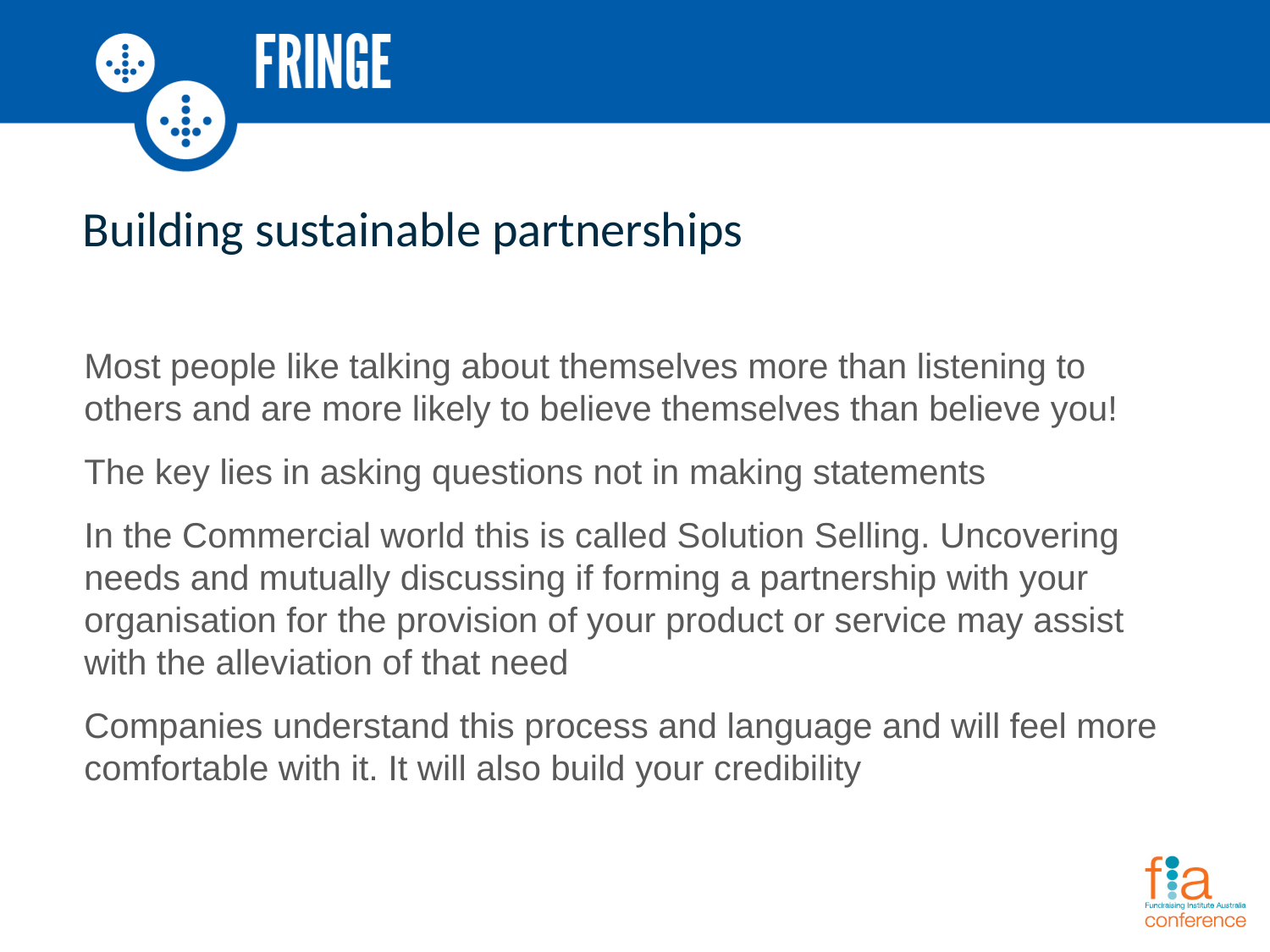

# Building sustainable partnerships

Most people like talking about themselves more than listening to others and are more likely to believe themselves than believe you!
The key lies in asking questions not in making statements
In the Commercial world this is called Solution Selling. Uncovering needs and mutually discussing if forming a partnership with your organisation for the provision of your product or service may assist with the alleviation of that need
Companies understand this process and language and will feel more comfortable with it. It will also build your credibility